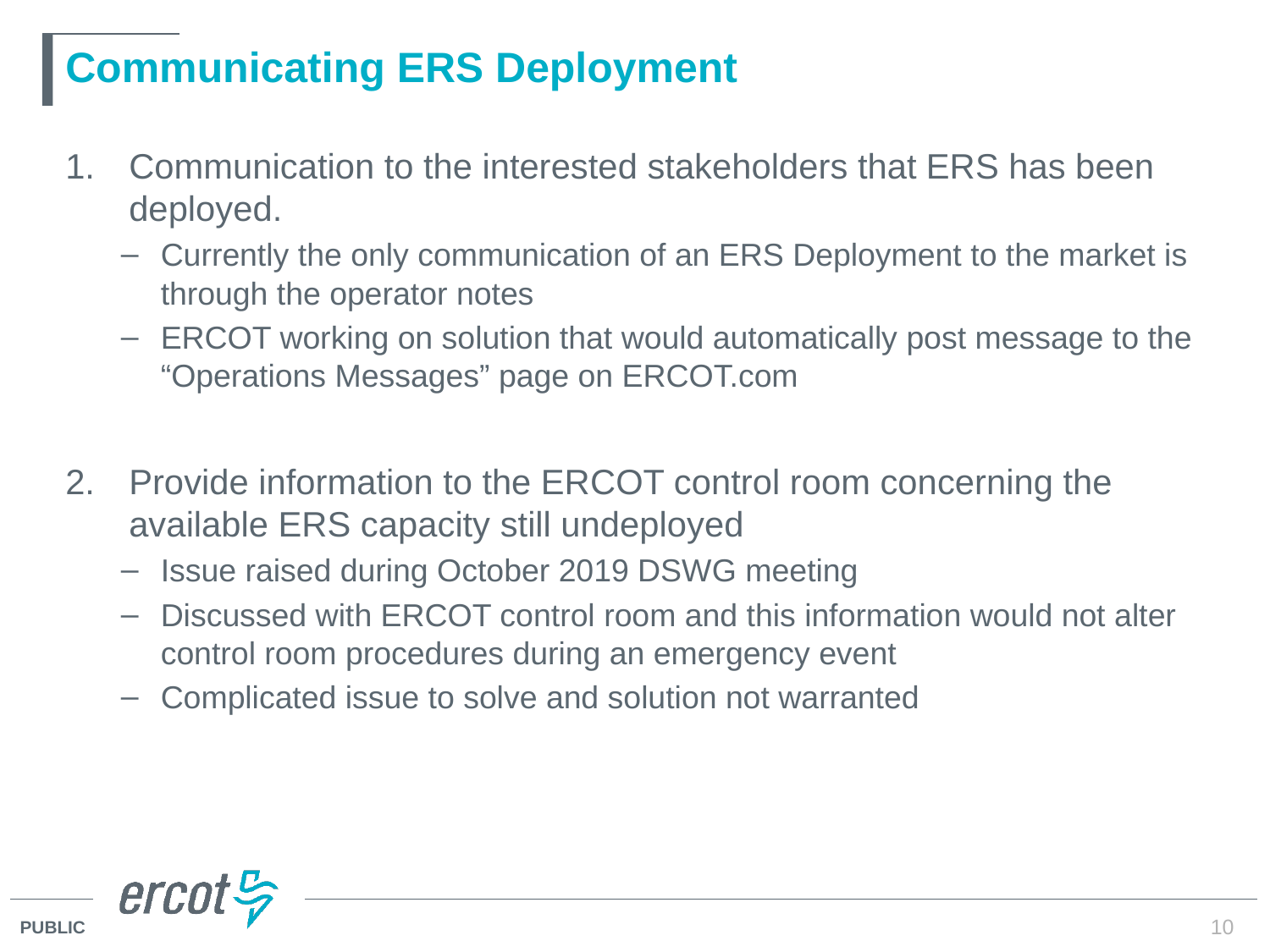

# Communicating ERS Deployment
Communication to the interested stakeholders that ERS has been deployed.
Currently the only communication of an ERS Deployment to the market is through the operator notes
ERCOT working on solution that would automatically post message to the “Operations Messages” page on ERCOT.com

Provide information to the ERCOT control room concerning the available ERS capacity still undeployed
Issue raised during October 2019 DSWG meeting
Discussed with ERCOT control room and this information would not alter control room procedures during an emergency event
Complicated issue to solve and solution not warranted

10